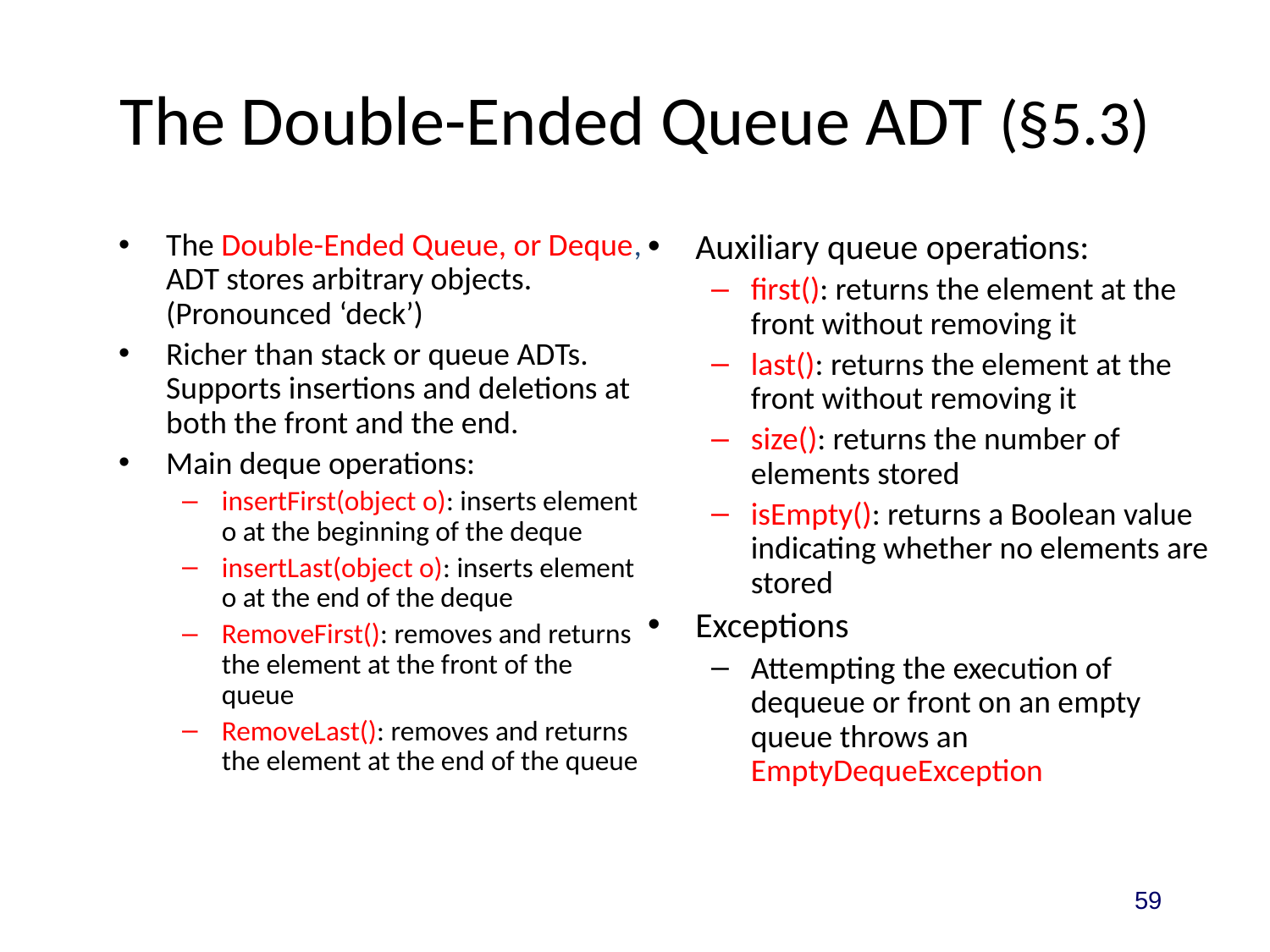

# The Double-Ended Queue ADT (§5.3)
The Double-Ended Queue, or Deque, ADT stores arbitrary objects. (Pronounced ‘deck’)
Richer than stack or queue ADTs. Supports insertions and deletions at both the front and the end.
Main deque operations:
insertFirst(object o): inserts element o at the beginning of the deque
insertLast(object o): inserts element o at the end of the deque
RemoveFirst(): removes and returns the element at the front of the queue
RemoveLast(): removes and returns the element at the end of the queue

Auxiliary queue operations:
first(): returns the element at the front without removing it
last(): returns the element at the front without removing it
size(): returns the number of elements stored
isEmpty(): returns a Boolean value indicating whether no elements are stored
Exceptions
Attempting the execution of dequeue or front on an empty queue throws an EmptyDequeException
59